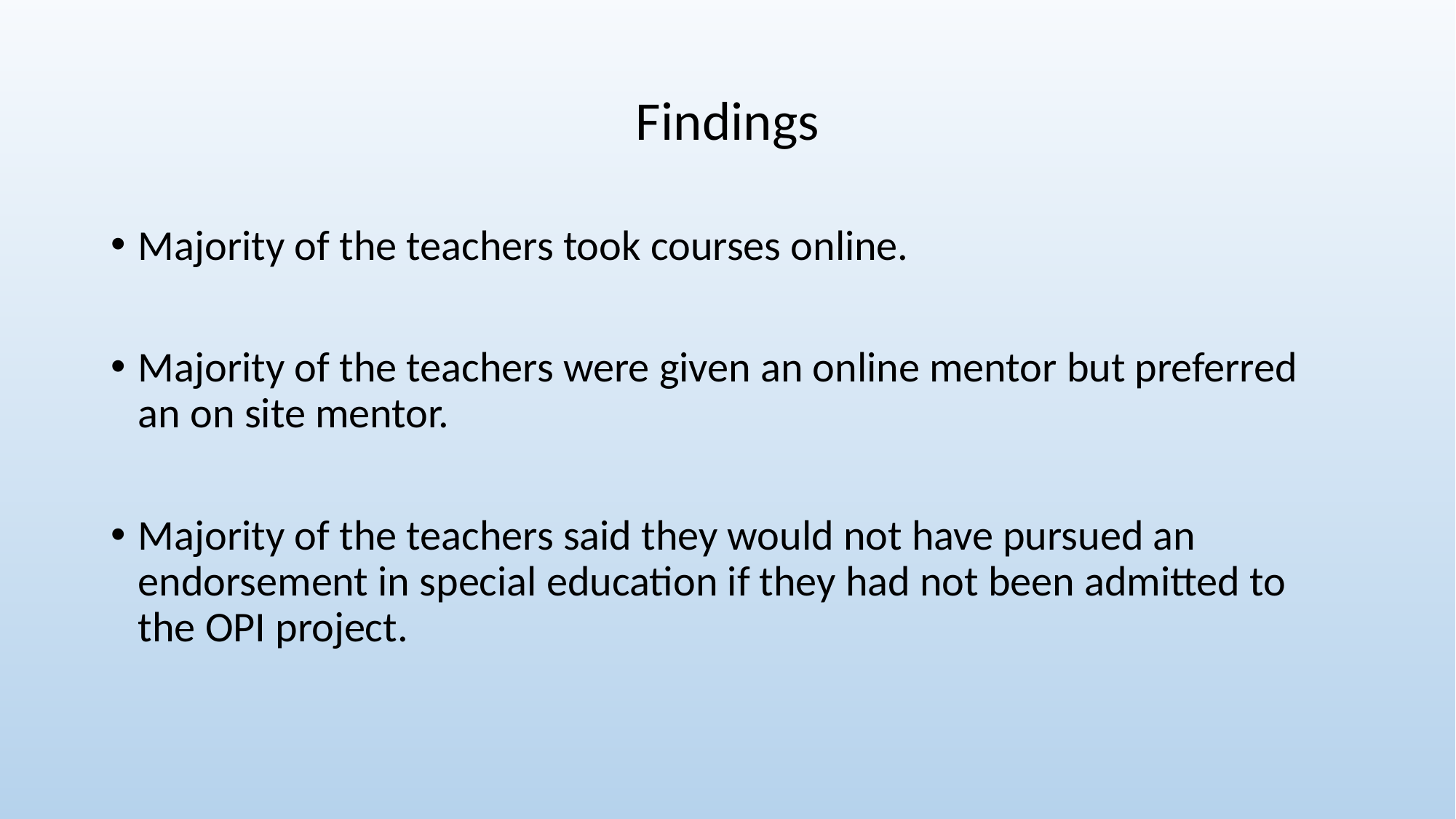

# Findings
Majority of the teachers took courses online.

Majority of the teachers were given an online mentor but preferred an on site mentor.

Majority of the teachers said they would not have pursued an endorsement in special education if they had not been admitted to the OPI project.